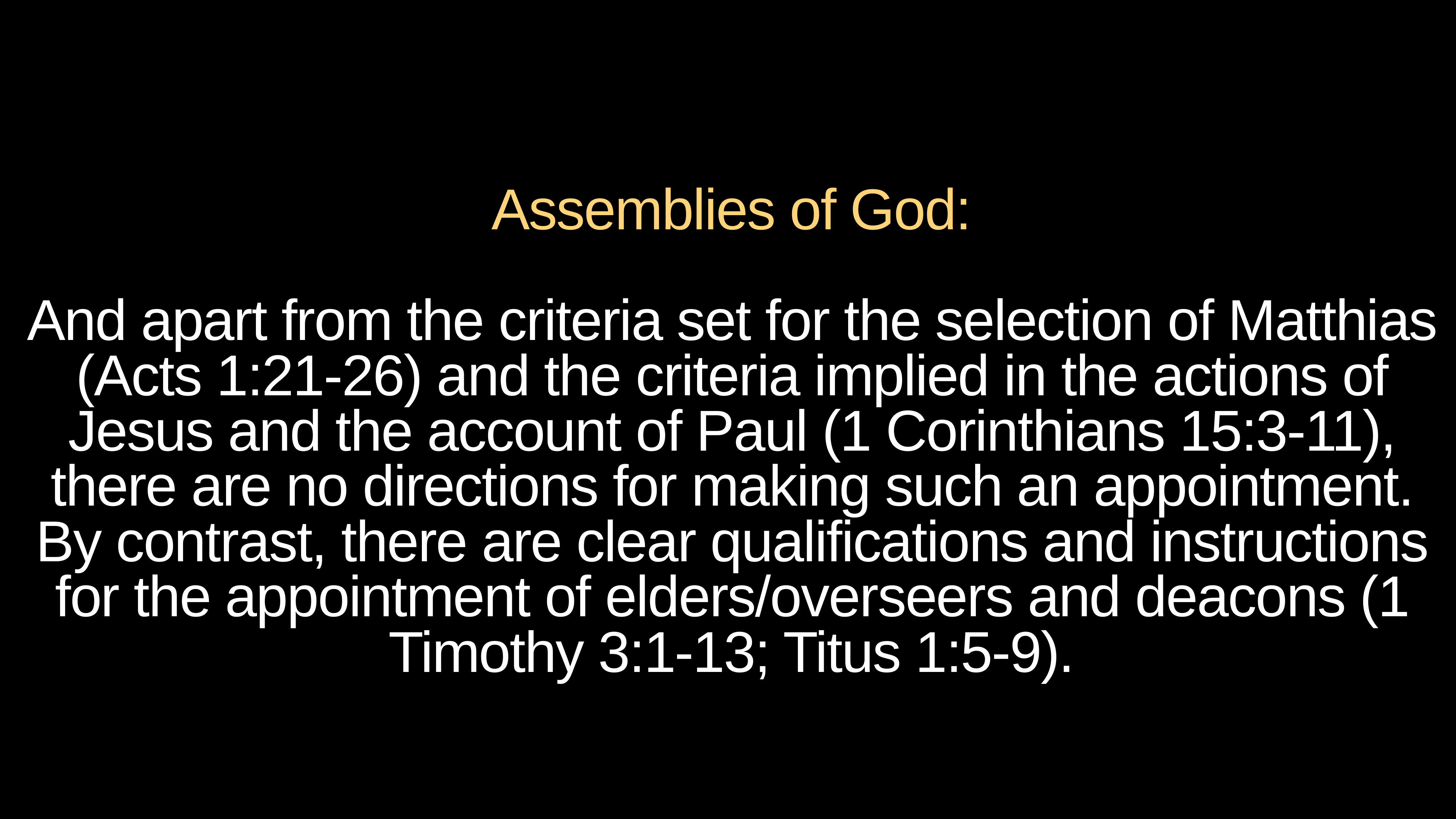

# Assemblies of God: And apart from the criteria set for the selection of Matthias (Acts 1:21-26) and the criteria implied in the actions of Jesus and the account of Paul (1 Corinthians 15:3-11), there are no directions for making such an appointment. By contrast, there are clear qualifications and instructions for the appointment of elders/overseers and deacons (1 Timothy 3:1-13; Titus 1:5-9).